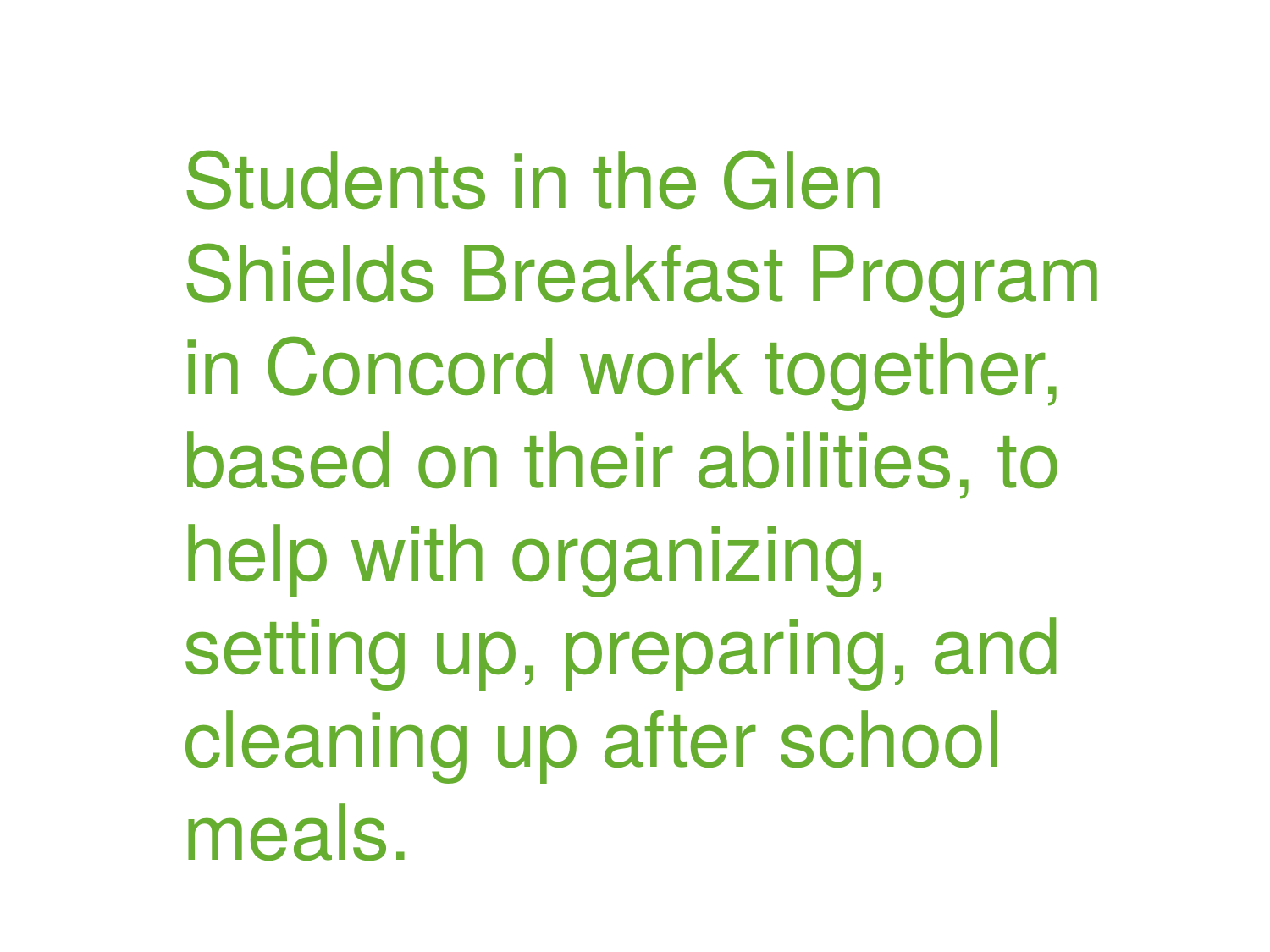

Students in the Glen Shields Breakfast Program in Concord work together, based on their abilities, to help with organizing, setting up, preparing, and cleaning up after school meals.